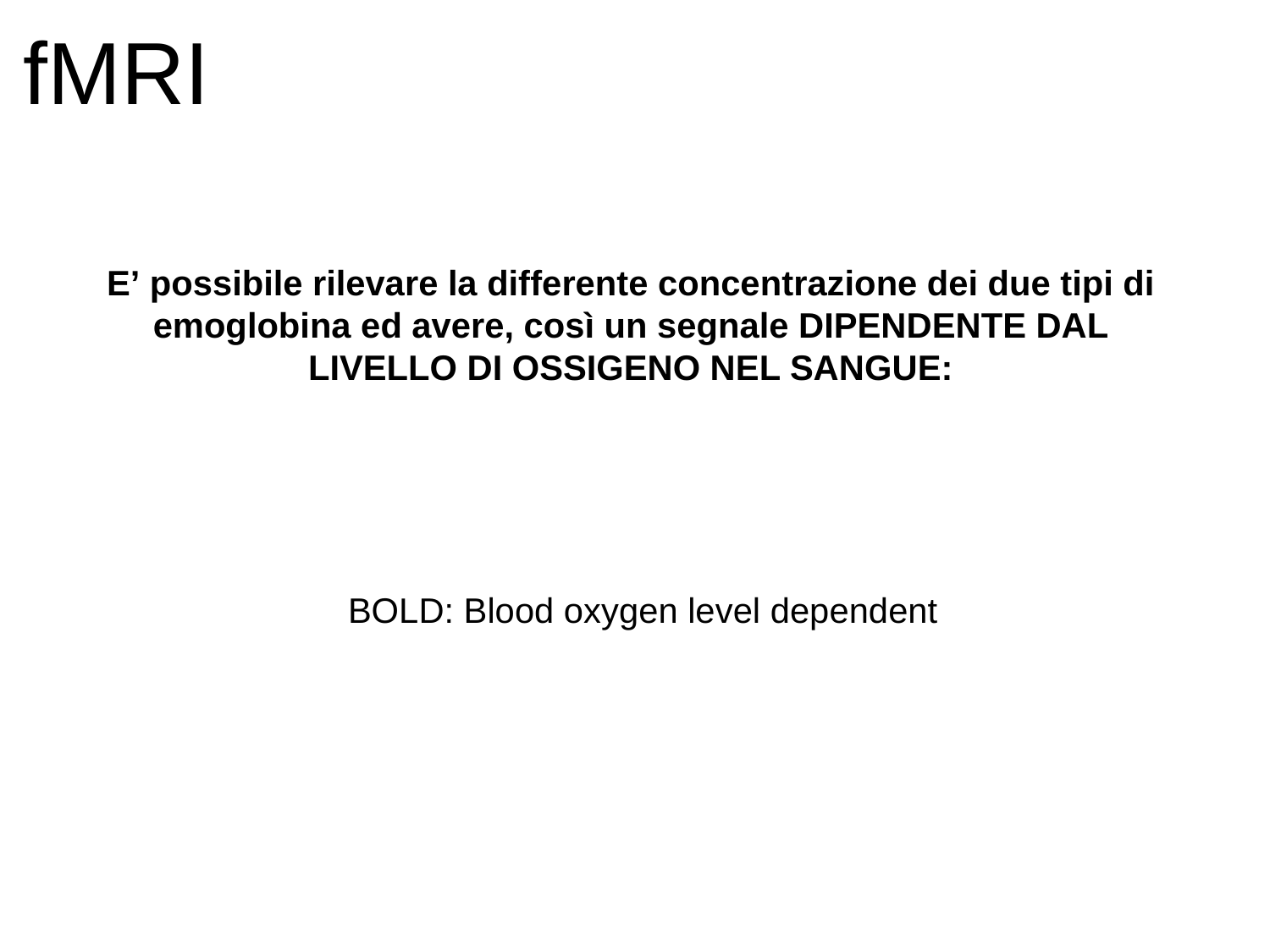

fMRI
E’ possibile rilevare la differente concentrazione dei due tipi di emoglobina ed avere, così un segnale DIPENDENTE DAL LIVELLO DI OSSIGENO NEL SANGUE:
BOLD: Blood oxygen level dependent